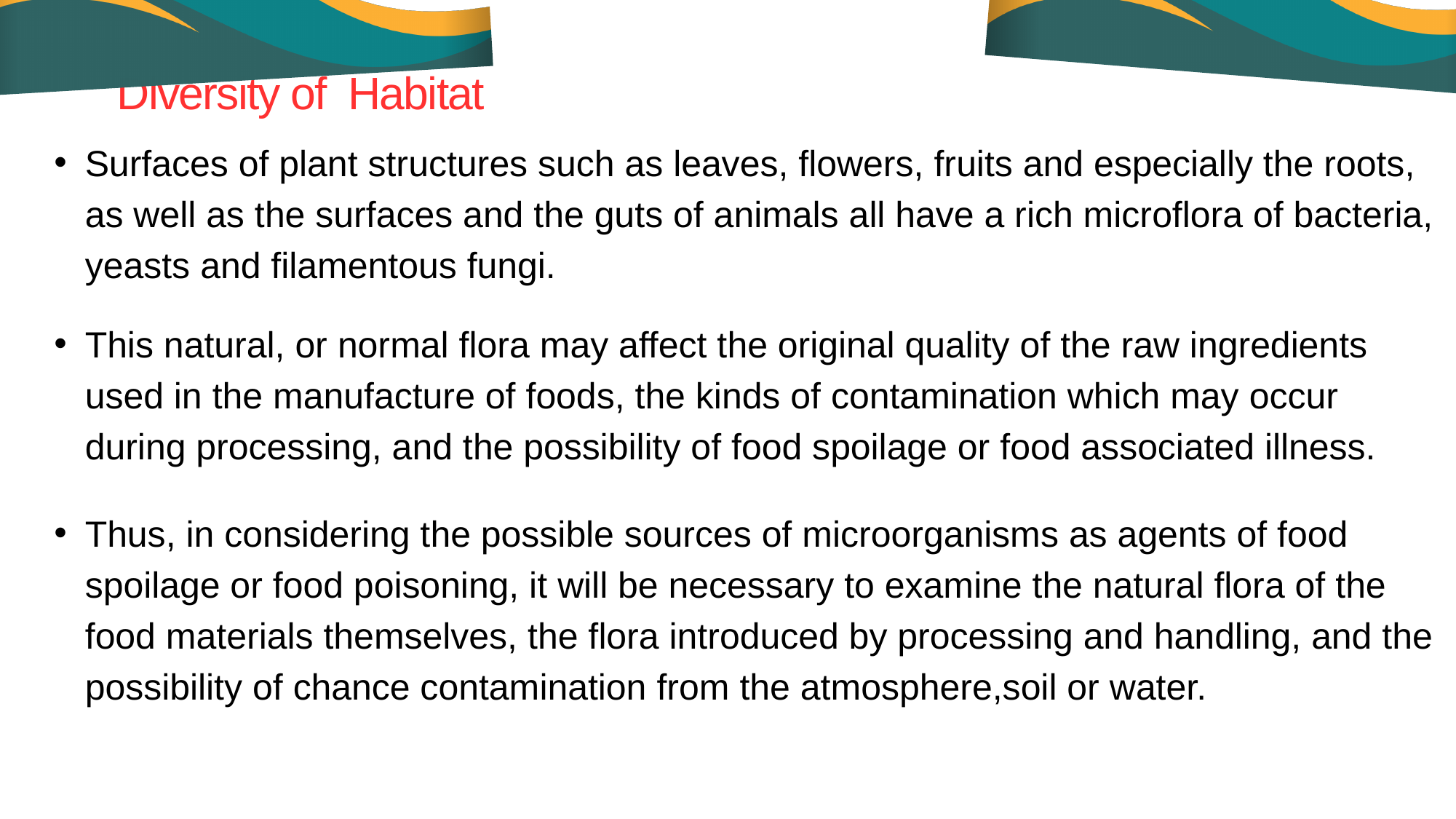

Diversity of  Habitat
Surfaces of plant structures such as leaves, flowers, fruits and especially the roots, as well as the surfaces and the guts of animals all have a rich microflora of bacteria, yeasts and filamentous fungi.

This natural, or normal flora may affect the original quality of the raw ingredients used in the manufacture of foods, the kinds of contamination which may occur during processing, and the possibility of food spoilage or food associated illness.

Thus, in considering the possible sources of microorganisms as agents of food spoilage or food poisoning, it will be necessary to examine the natural flora of the food materials themselves, the flora introduced by processing and handling, and the possibility of chance contamination from the atmosphere,soil or water.